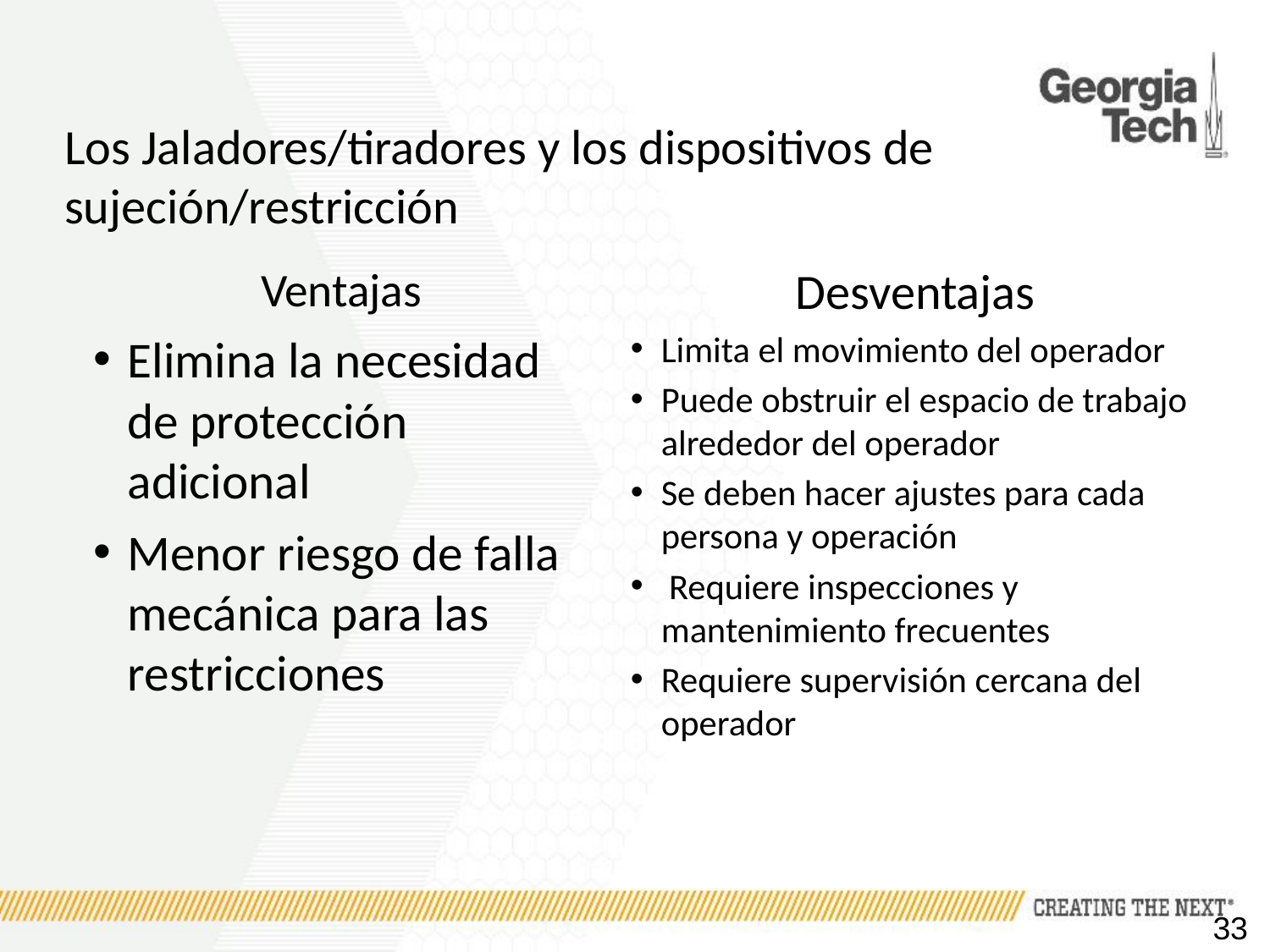

# Los Jaladores/tiradores y los dispositivos de sujeción/restricción
Ventajas
Elimina la necesidad de protección adicional
Menor riesgo de falla mecánica para las restricciones
Desventajas
Limita el movimiento del operador
Puede obstruir el espacio de trabajo alrededor del operador
Se deben hacer ajustes para cada persona y operación
 Requiere inspecciones y mantenimiento frecuentes
Requiere supervisión cercana del operador
33